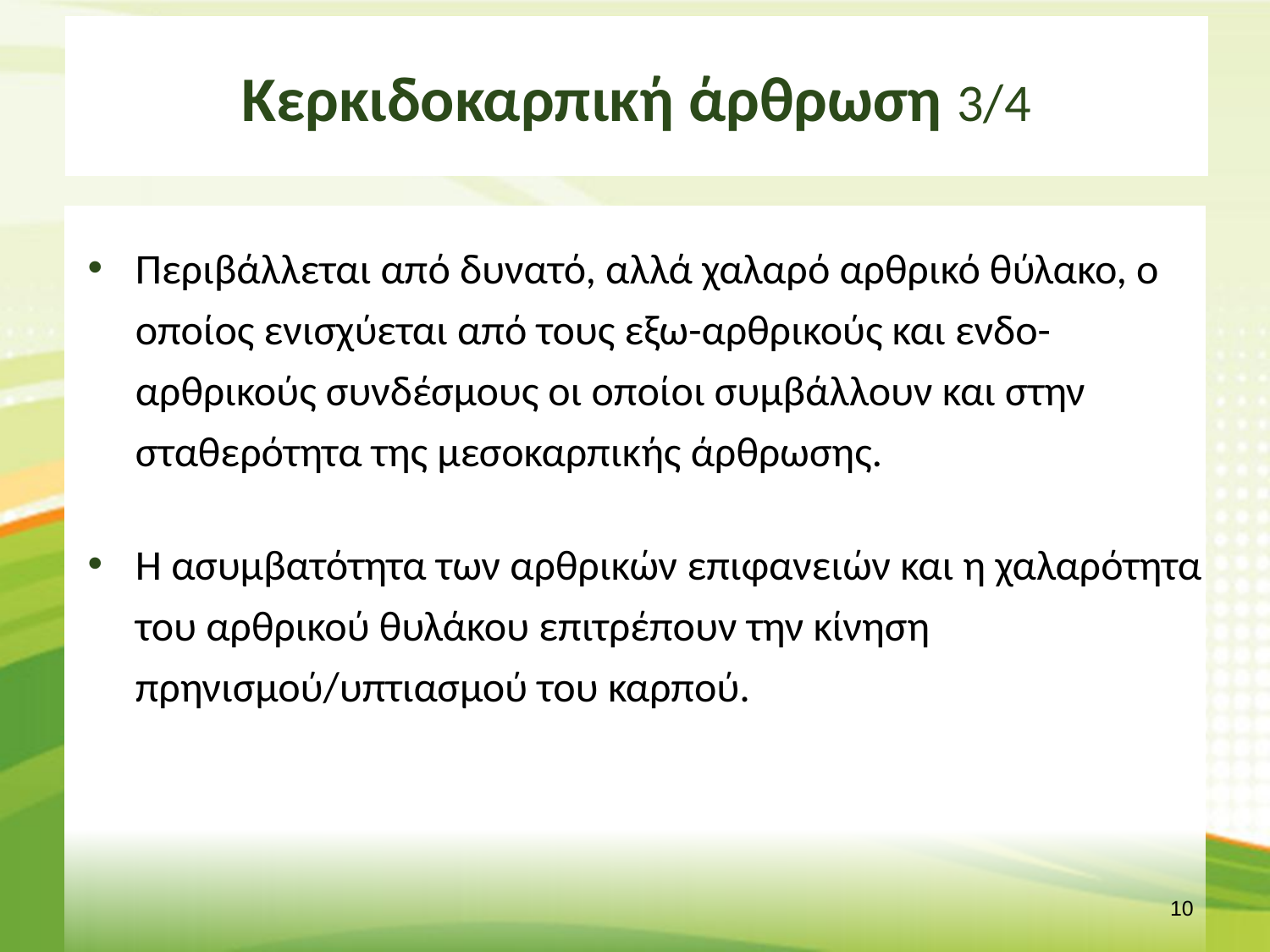

# Κερκιδοκαρπική άρθρωση 3/4
Περιβάλλεται από δυνατό, αλλά χαλαρό αρθρικό θύλακο, ο οποίος ενισχύεται από τους εξω-αρθρικούς και ενδο-αρθρικούς συνδέσμους οι οποίοι συμβάλλουν και στην σταθερότητα της μεσοκαρπικής άρθρωσης.
Η ασυμβατότητα των αρθρικών επιφανειών και η χαλαρότητα του αρθρικού θυλάκου επιτρέπουν την κίνηση πρηνισμού/υπτιασμού του καρπού.

10